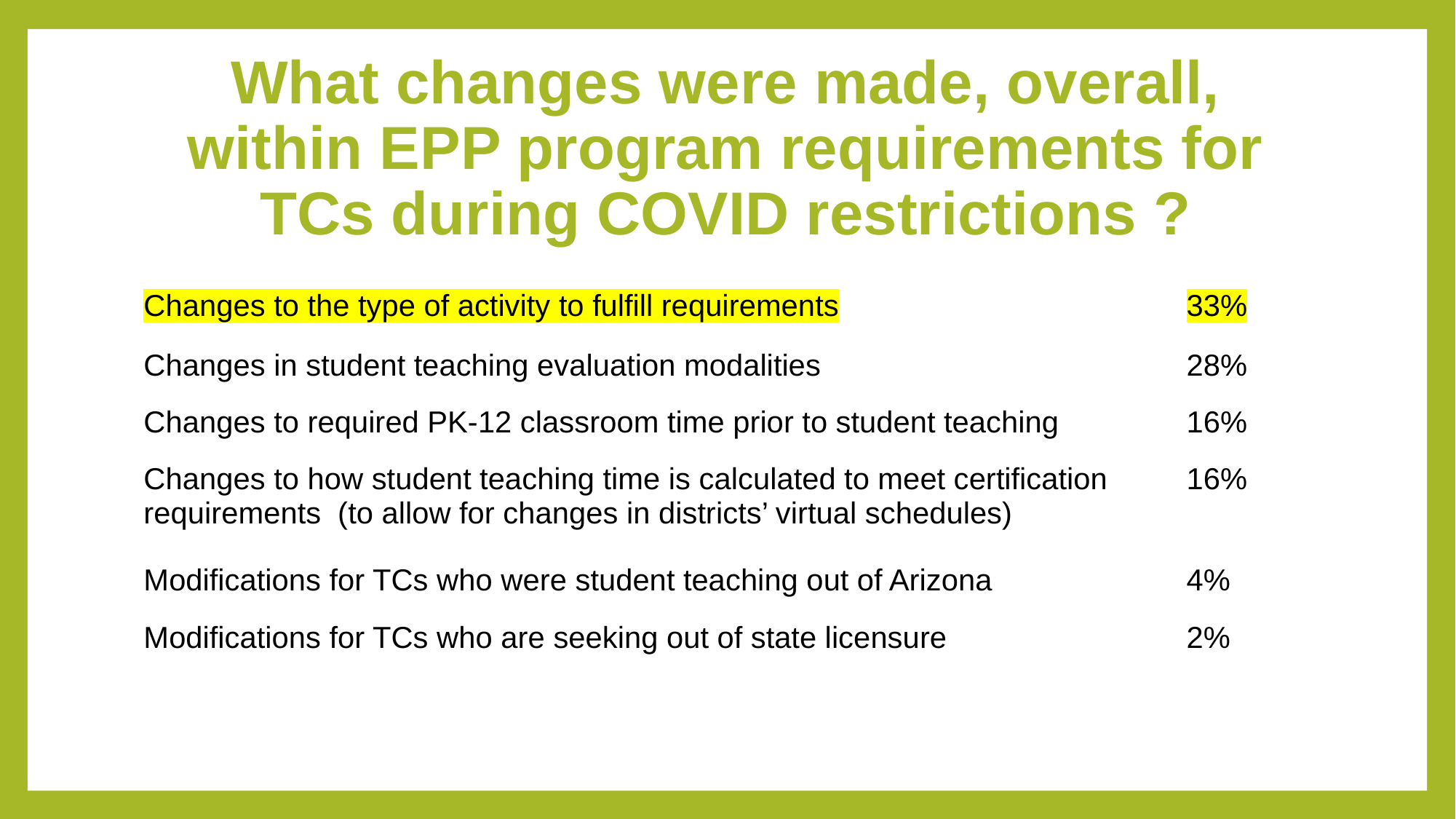

# What changes were made, overall, within EPP program requirements for TCs during COVID restrictions ?
| Changes to the type of activity to fulfill requirements | 33% |
| --- | --- |
| Changes in student teaching evaluation modalities | 28% |
| Changes to required PK-12 classroom time prior to student teaching | 16% |
| Changes to how student teaching time is calculated to meet certification requirements (to allow for changes in districts’ virtual schedules) | 16% |
| Modifications for TCs who were student teaching out of Arizona | 4% |
| Modifications for TCs who are seeking out of state licensure | 2% |